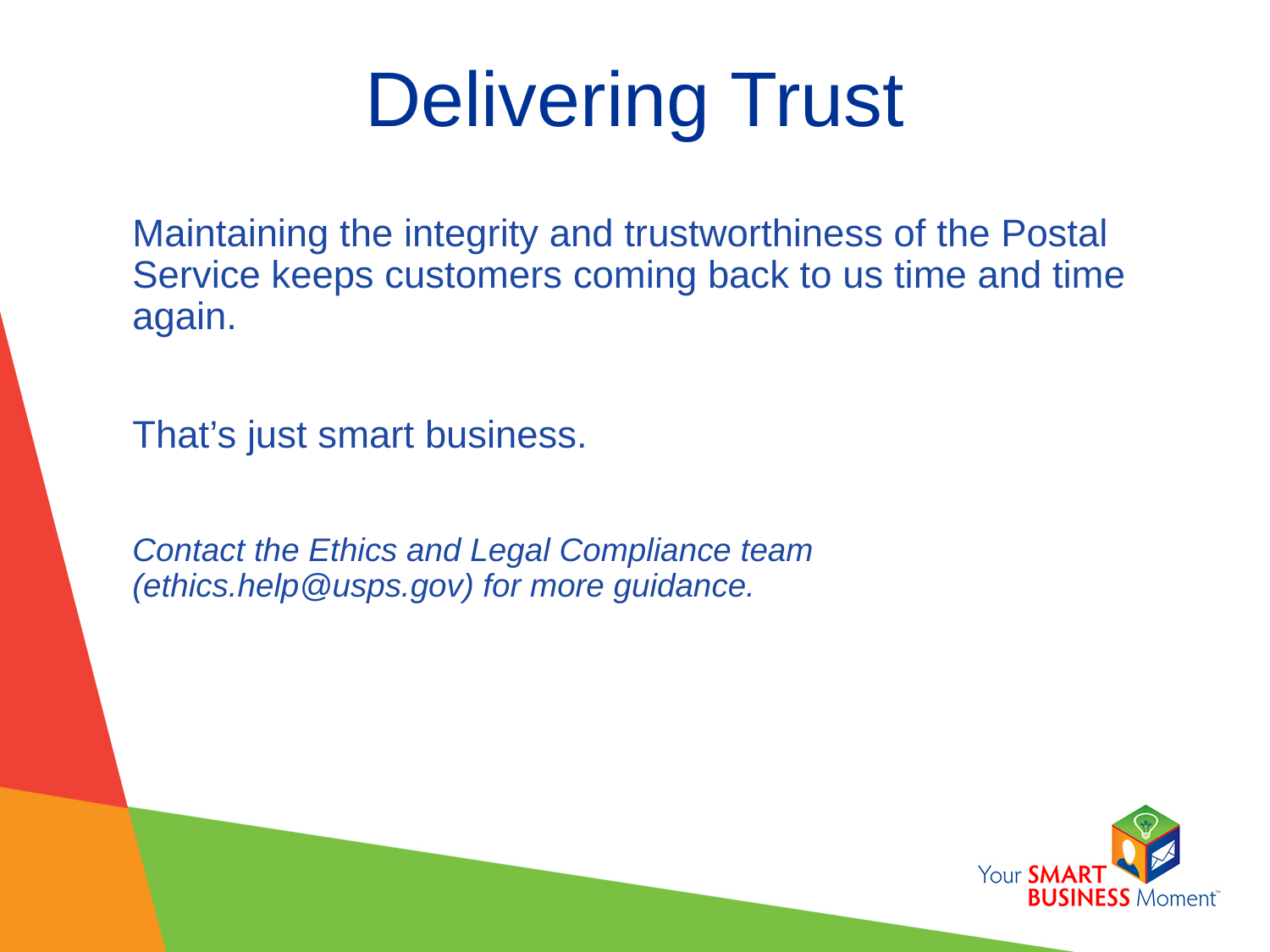

Delivering Trust
Maintaining the integrity and trustworthiness of the Postal Service keeps customers coming back to us time and time again.

That’s just smart business.

Contact the Ethics and Legal Compliance team (ethics.help@usps.gov) for more guidance.